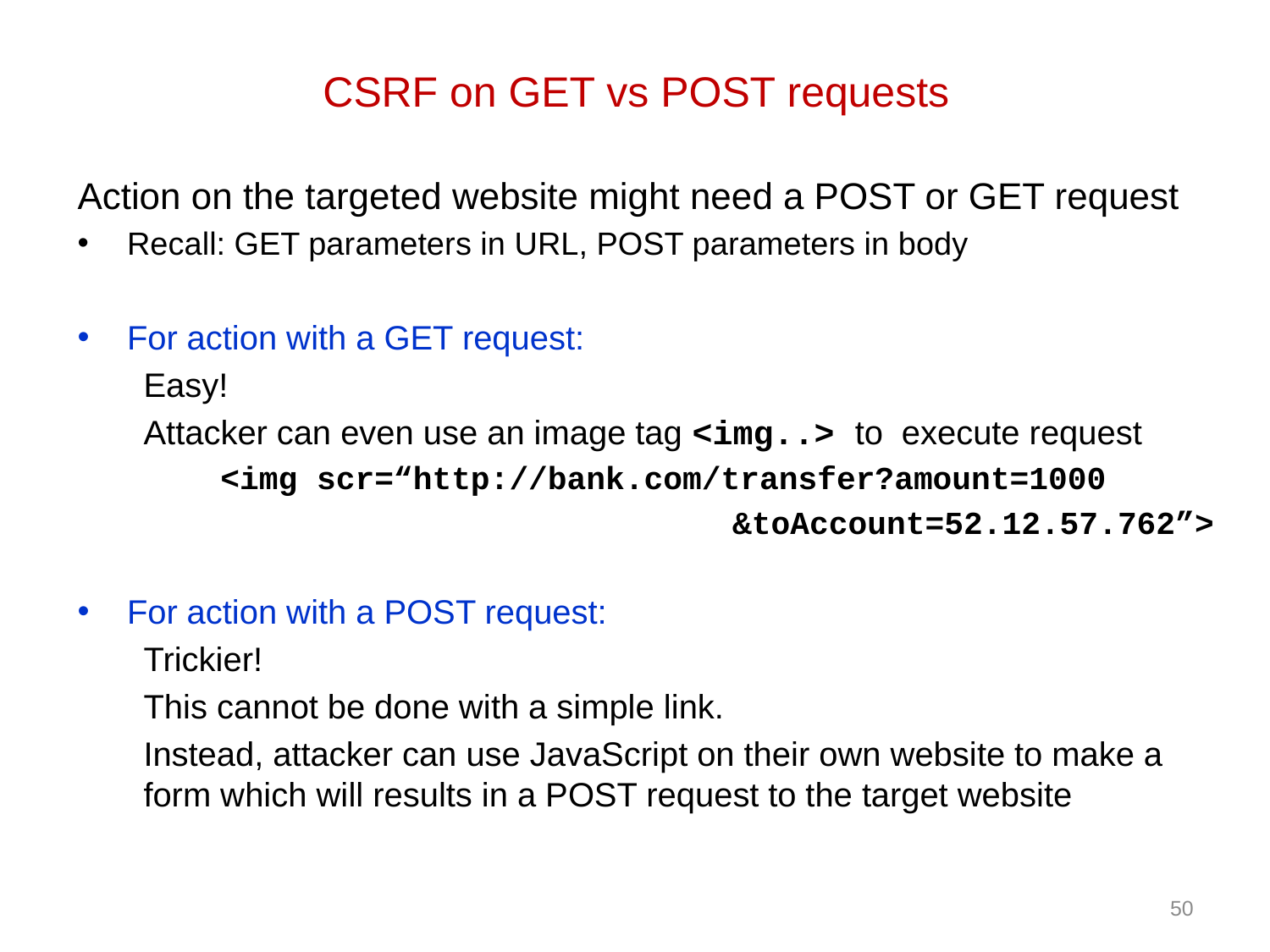

# CSRF on GET vs POST requests
Action on the targeted website might need a POST or GET request
Recall: GET parameters in URL, POST parameters in body

For action with a GET request:
Easy!
Attacker can even use an image tag <img..> to  execute request
    <img scr=“http://bank.com/transfer?amount=1000
                                  &toAccount=52.12.57.762”>

For action with a POST request:
Trickier!
This cannot be done with a simple link.
Instead, attacker can use JavaScript on their own website to make a form which will results in a POST request to the target website
50